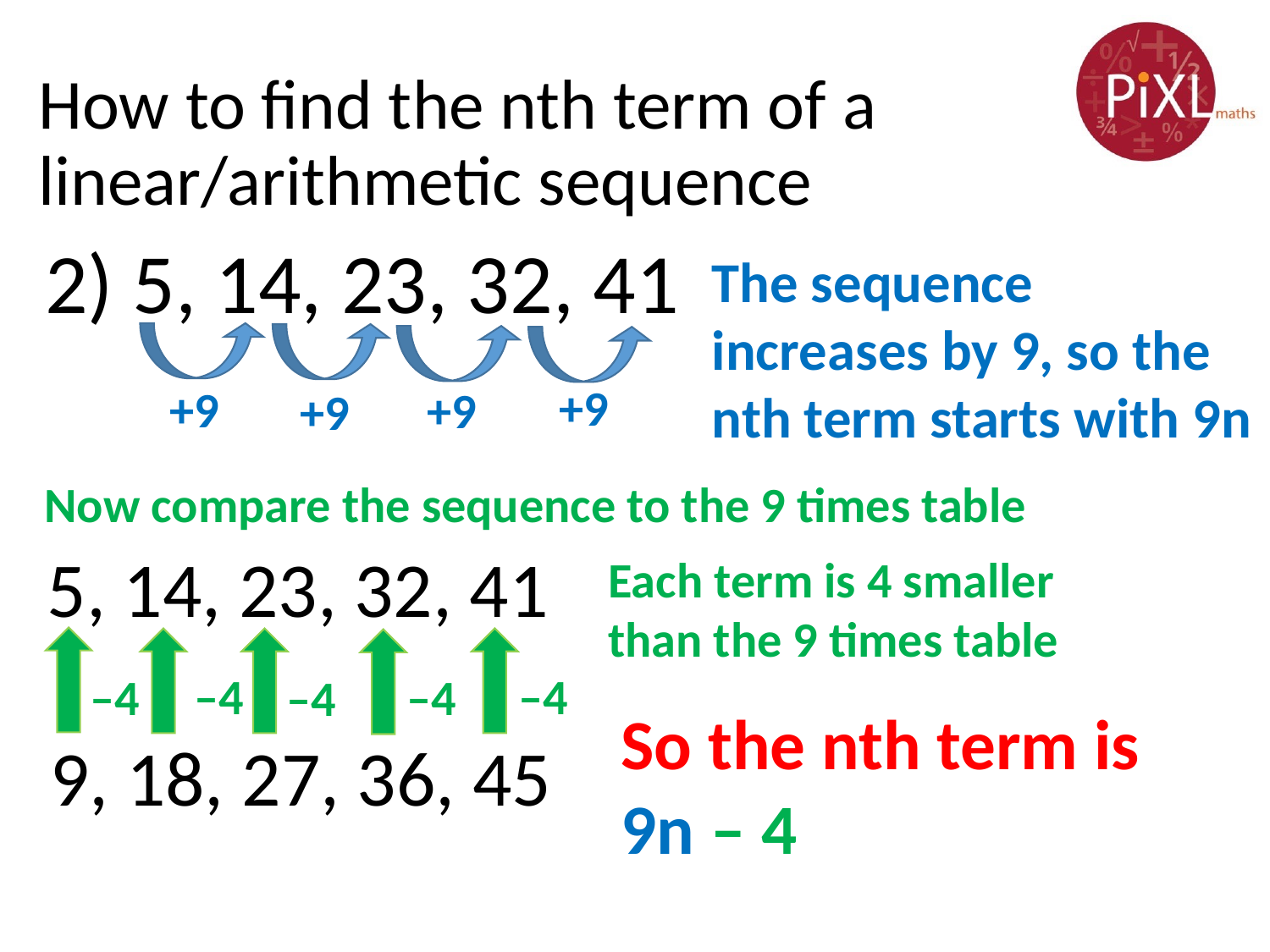

# How to find the nth term of a linear/arithmetic sequence
2) 5, 14, 23, 32, 41

The sequence increases by 9, so the nth term starts with 9n

+9
+9
+9
+9
Now compare the sequence to the 9 times table
5, 14, 23, 32, 41
Each term is 4 smaller than the 9 times table

–4
–4
–4
–4
–4
So the nth term is
9n – 4
9, 18, 27, 36, 45